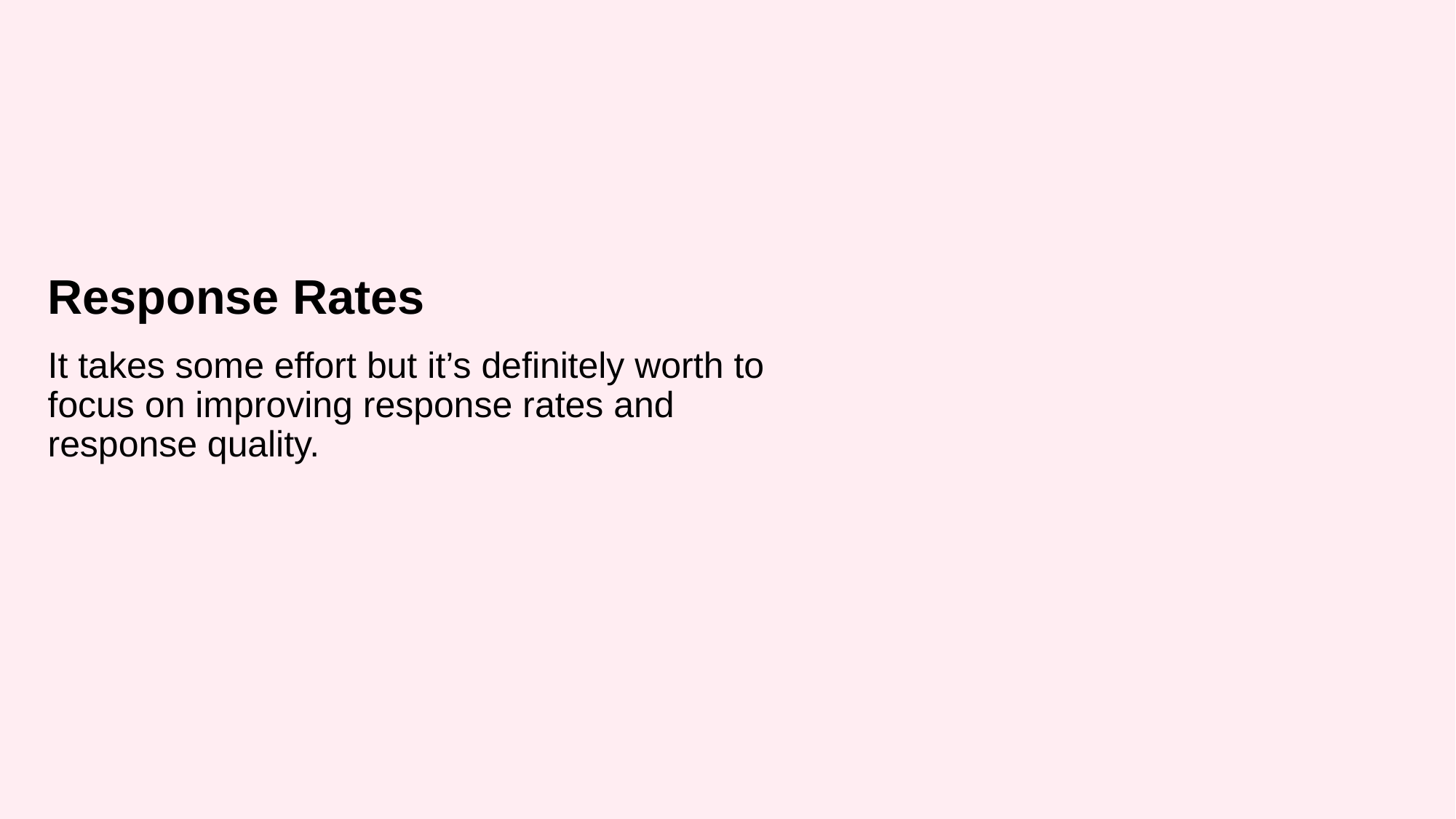

Response Rates
# It takes some effort but it’s definitely worth to focus on improving response rates and response quality.